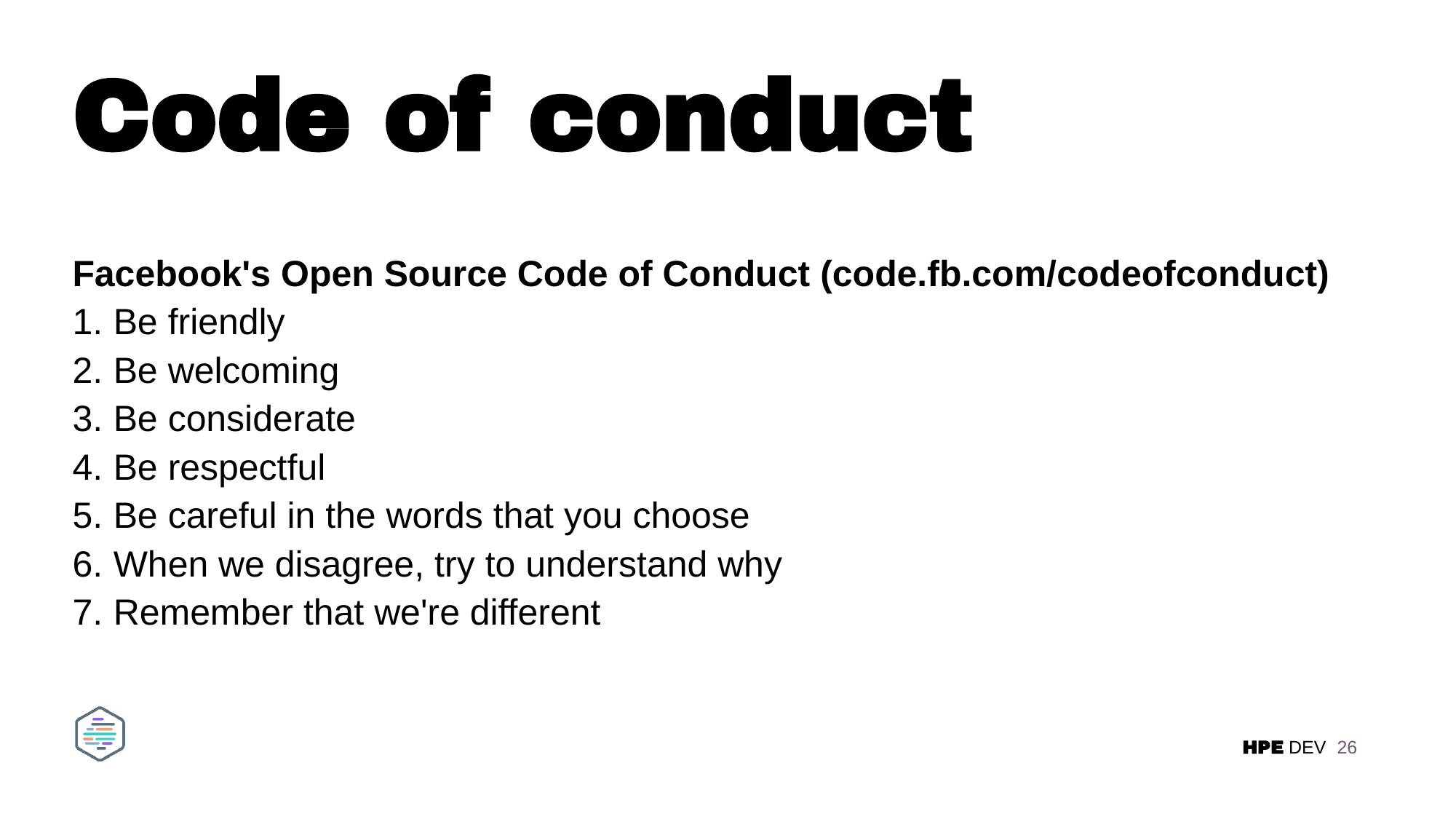

# Code of conduct
Facebook's Open Source Code of Conduct (code.fb.com/codeofconduct)
Be friendly
Be welcoming
Be considerate
Be respectful
Be careful in the words that you choose
When we disagree, try to understand why
Remember that we're different
26